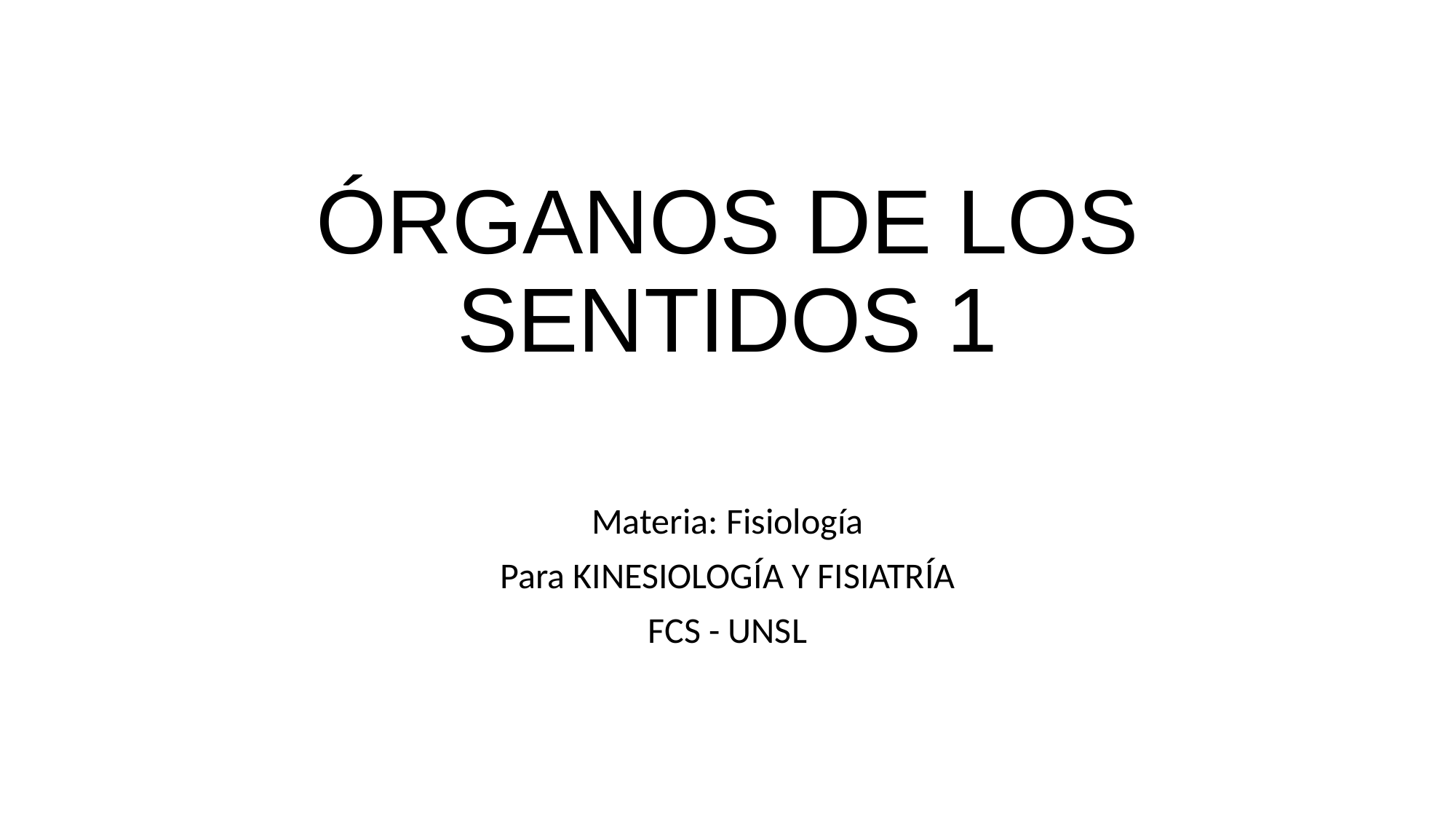

# ÓRGANOS DE LOS SENTIDOS 1
Materia: Fisiología
Para KINESIOLOGÍA Y FISIATRÍA
FCS - UNSL